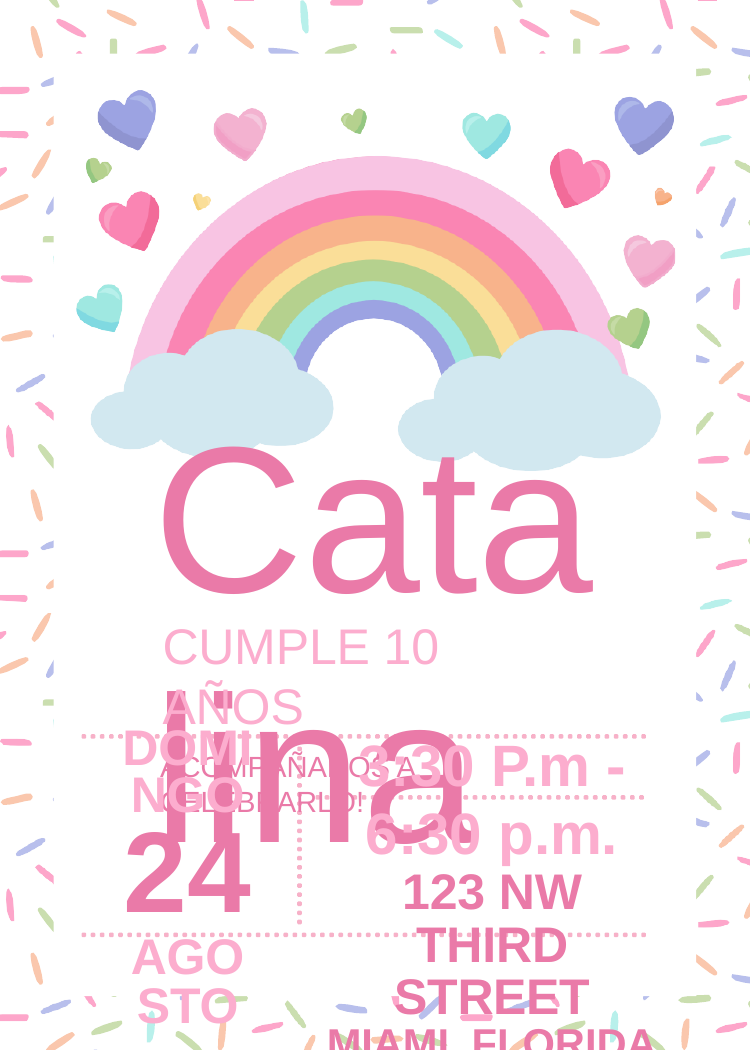

Catalina
CUMPLE 10 AÑOS
ACOMPÁÑANOS A CELEBRARLO!
DOMINGO
24
AGOSTO
3:30 P.m - 6:30 p.m.
123 NW THIRD STREET
MIAMI, FLORIDA 33122
RSVP (123) 1234-5678
TE ESPERAMOS!